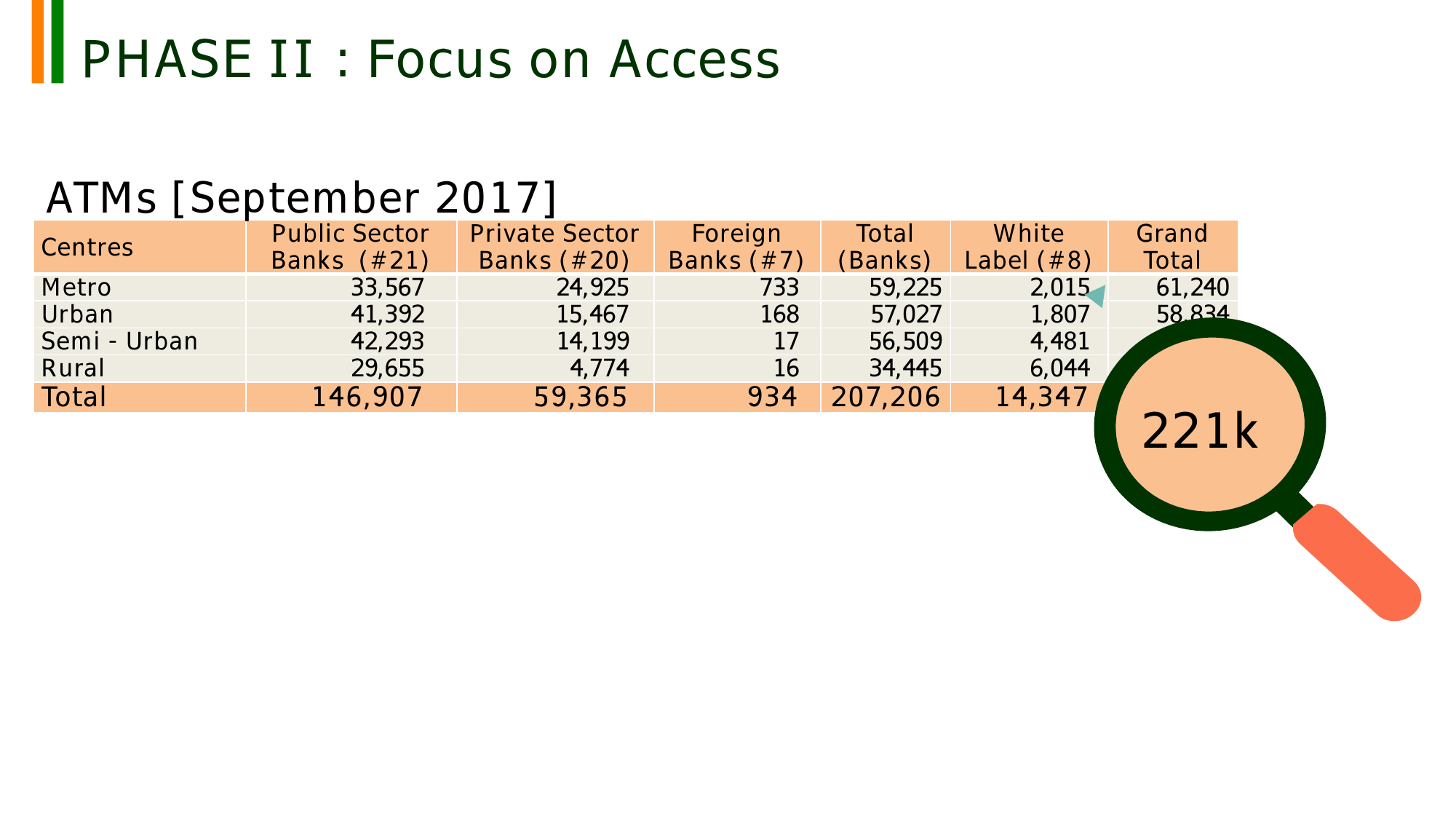

PHASE II : Focus on Access
ATMs [September 2017]
| Centres | Public Sector Banks (#21) | Private Sector Banks (#20) | Foreign Banks (#7) | Total (Banks) | White Label (#8) | Grand Total |
| --- | --- | --- | --- | --- | --- | --- |
| Metro | 33,567 | 24,925 | 733 | 59,225 | 2,015 | 61,240 |
| Urban | 41,392 | 15,467 | 168 | 57,027 | 1,807 | 58,834 |
| Semi - Urban | 42,293 | 14,199 | 17 | 56,509 | 4,481 | 60,990 |
| Rural | 29,655 | 4,774 | 16 | 34,445 | 6,044 | 40,489 |
| Total | 146,907 | 59,365 | 934 | 207,206 | 14,347 | 221,553 |

221k